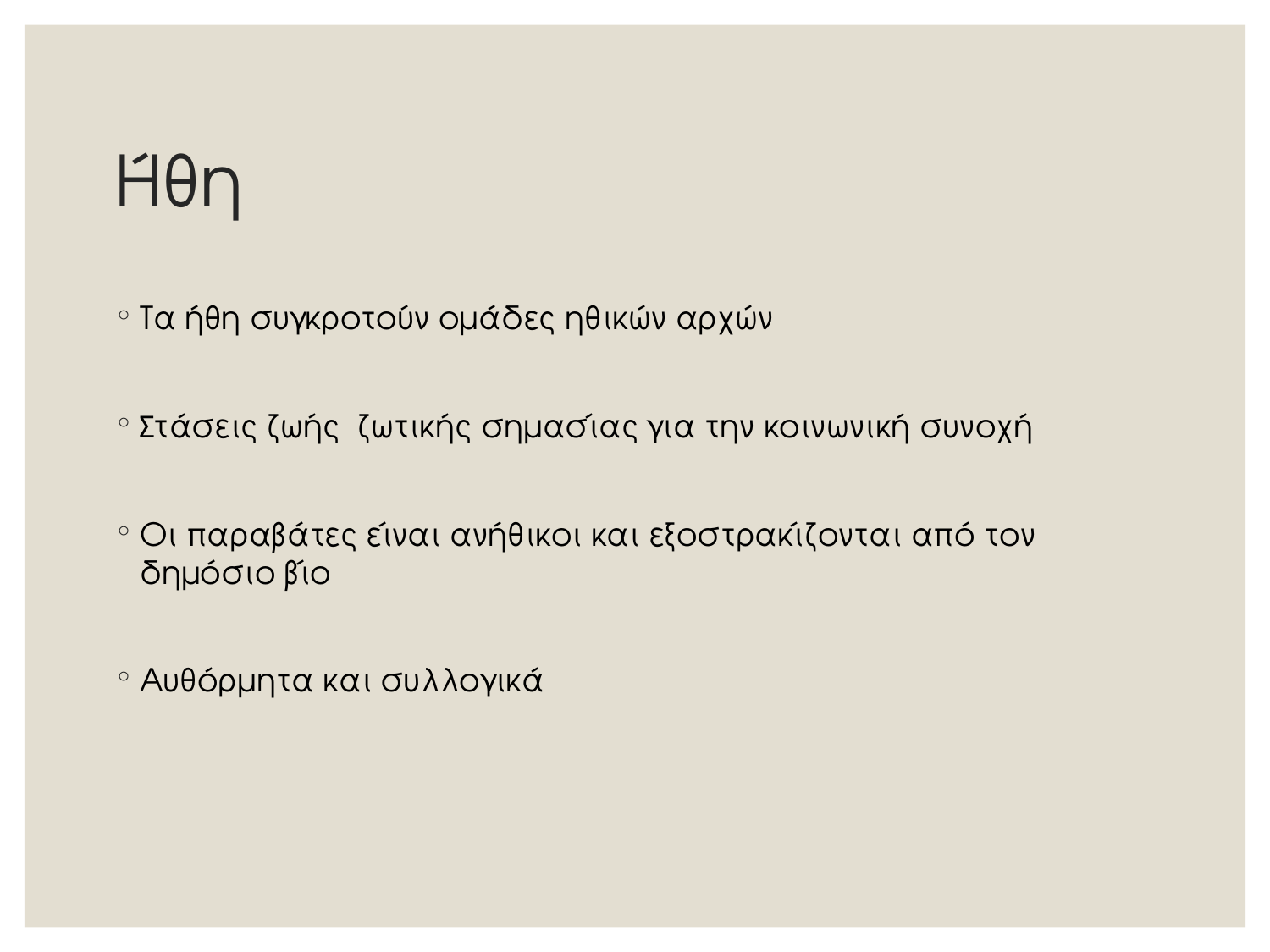

# Ήθη
Τα ήθη συγκροτούν ομάδες ηθικών αρχών

Στάσεις ζωής  ζωτικής σημασίας για την κοινωνική συνοχή

Οι παραβάτες είναι ανήθικοι και εξοστρακίζονται από τον δημόσιο βίο

Αυθόρμητα και συλλογικά